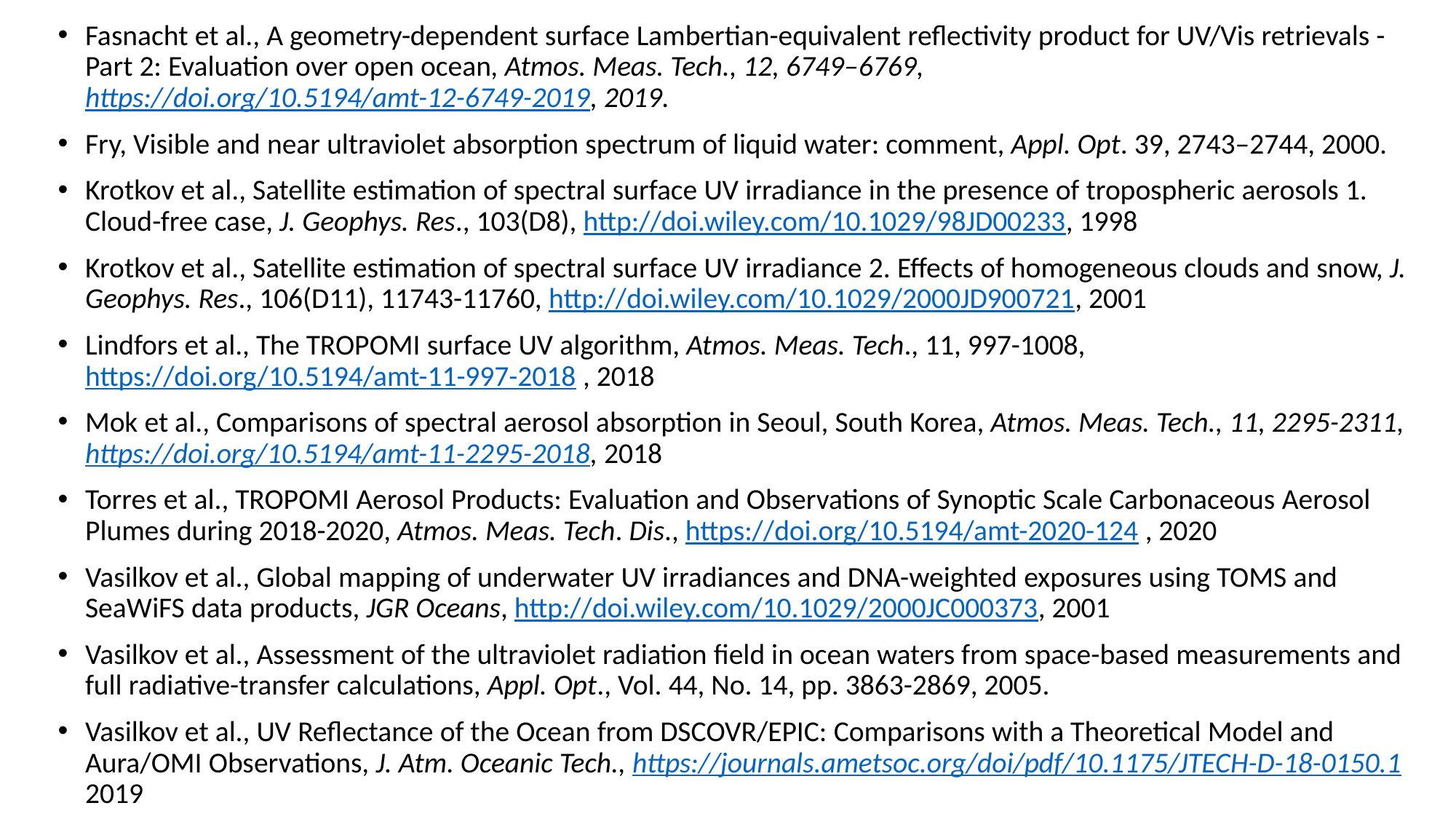

Fasnacht et al., A geometry-dependent surface Lambertian-equivalent reflectivity product for UV/Vis retrievals - Part 2: Evaluation over open ocean, Atmos. Meas. Tech., 12, 6749–6769, https://doi.org/10.5194/amt-12-6749-2019, 2019.
Fry, Visible and near ultraviolet absorption spectrum of liquid water: comment, Appl. Opt. 39, 2743–2744, 2000.
Krotkov et al., Satellite estimation of spectral surface UV irradiance in the presence of tropospheric aerosols 1. Cloud-free case, J. Geophys. Res., 103(D8), http://doi.wiley.com/10.1029/98JD00233, 1998
Krotkov et al., Satellite estimation of spectral surface UV irradiance 2. Effects of homogeneous clouds and snow, J. Geophys. Res., 106(D11), 11743-11760, http://doi.wiley.com/10.1029/2000JD900721, 2001
Lindfors et al., The TROPOMI surface UV algorithm, Atmos. Meas. Tech., 11, 997-1008, https://doi.org/10.5194/amt-11-997-2018 , 2018
Mok et al., Comparisons of spectral aerosol absorption in Seoul, South Korea, Atmos. Meas. Tech., 11, 2295-2311, https://doi.org/10.5194/amt-11-2295-2018, 2018
Torres et al., TROPOMI Aerosol Products: Evaluation and Observations of Synoptic Scale Carbonaceous Aerosol Plumes during 2018-2020, Atmos. Meas. Tech. Dis., https://doi.org/10.5194/amt-2020-124 , 2020
Vasilkov et al., Global mapping of underwater UV irradiances and DNA-weighted exposures using TOMS and SeaWiFS data products, JGR Oceans, http://doi.wiley.com/10.1029/2000JC000373, 2001
Vasilkov et al., Assessment of the ultraviolet radiation field in ocean waters from space-based measurements and full radiative-transfer calculations, Appl. Opt., Vol. 44, No. 14, pp. 3863-2869, 2005.
Vasilkov et al., UV Reflectance of the Ocean from DSCOVR/EPIC: Comparisons with a Theoretical Model and Aura/OMI Observations, J. Atm. Oceanic Tech., https://journals.ametsoc.org/doi/pdf/10.1175/JTECH-D-18-0150.1 2019